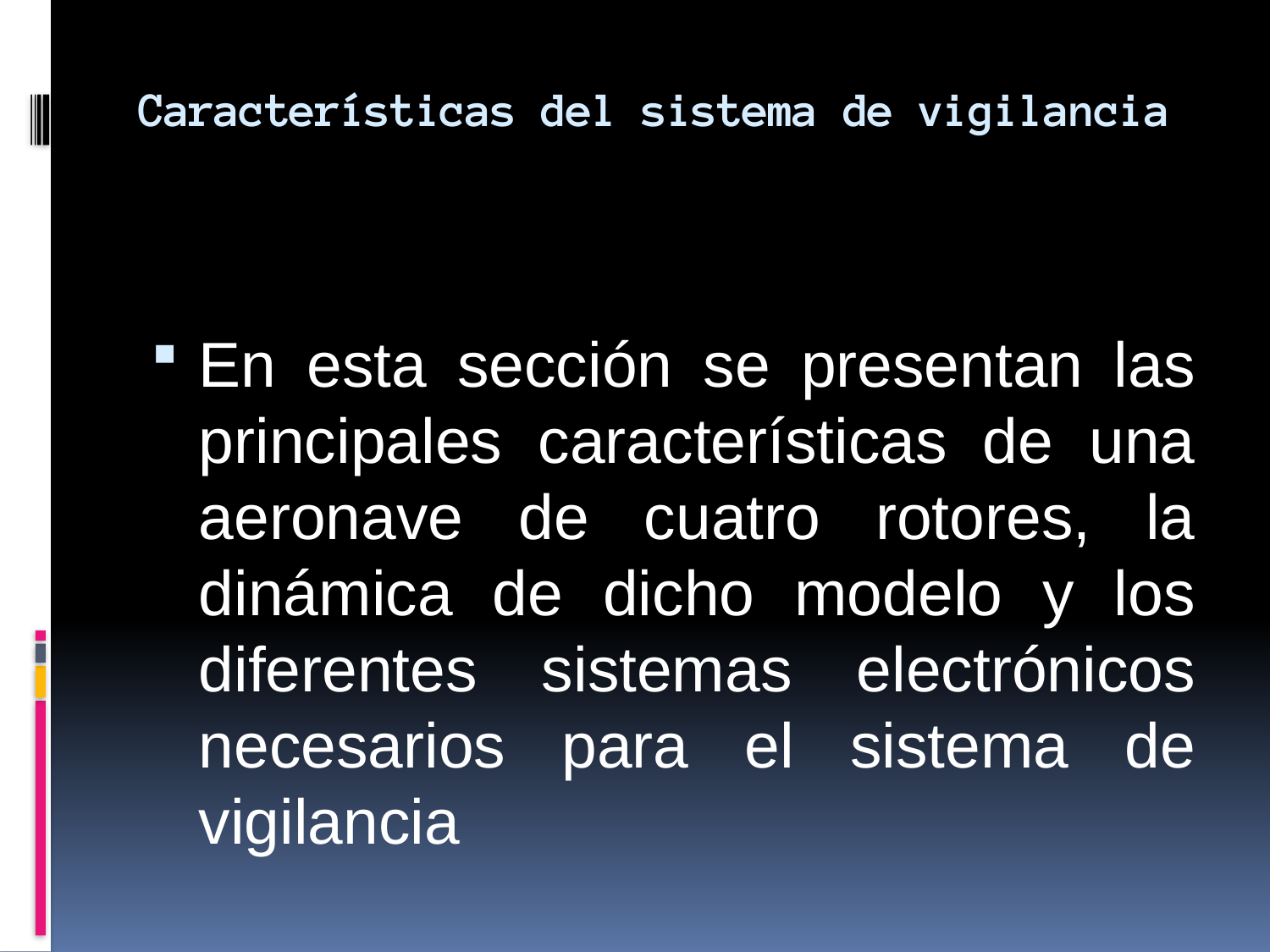

# Características del sistema de vigilancia
En esta sección se presentan las principales características de una aeronave de cuatro rotores, la dinámica de dicho modelo y los diferentes sistemas electrónicos necesarios para el sistema de vigilancia